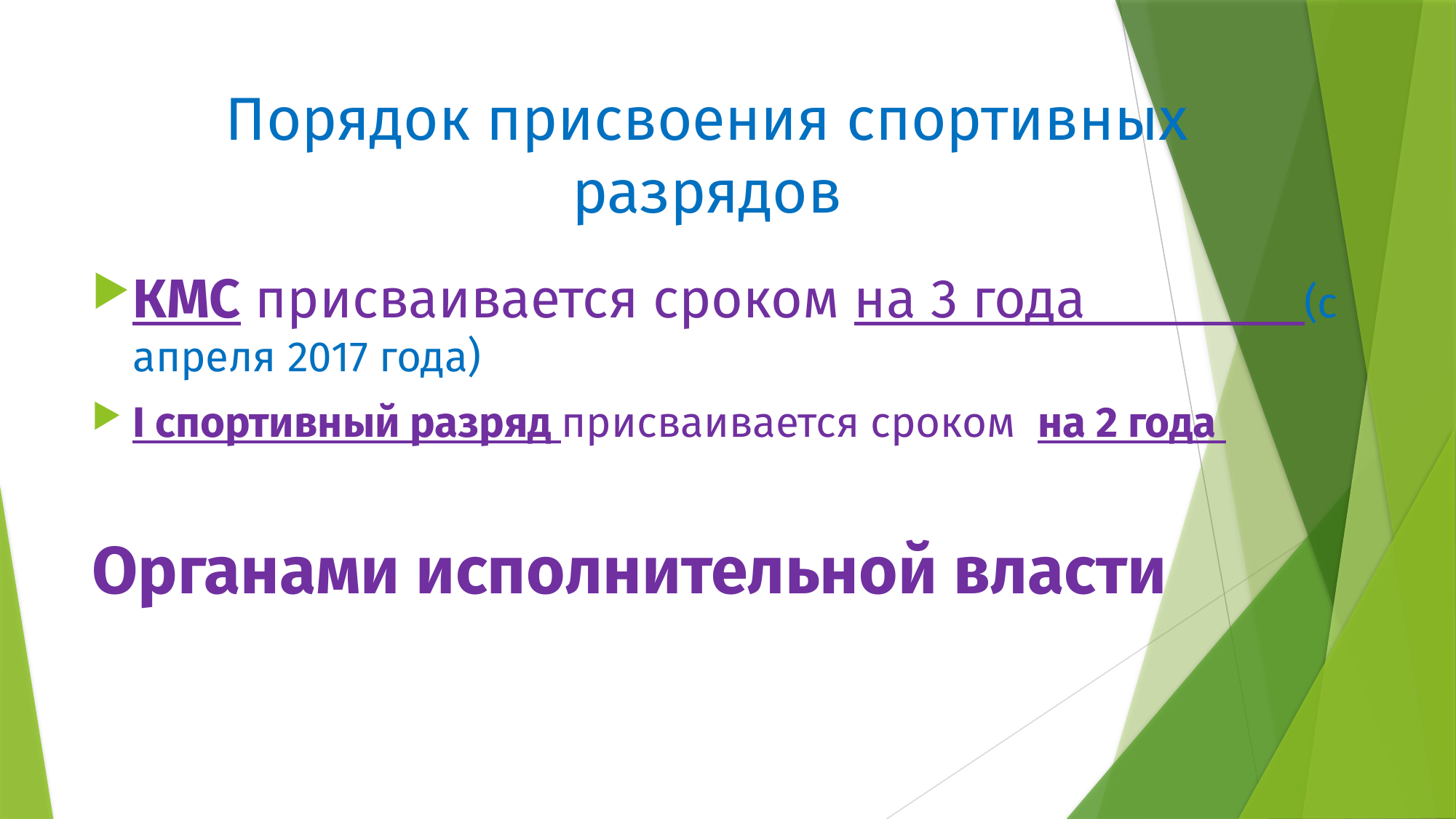

# Порядок присвоения спортивных разрядов
КМС присваивается сроком на 3 года               (с апреля 2017 года)
I спортивный разряд присваивается сроком  на 2 года

Органами исполнительной власти